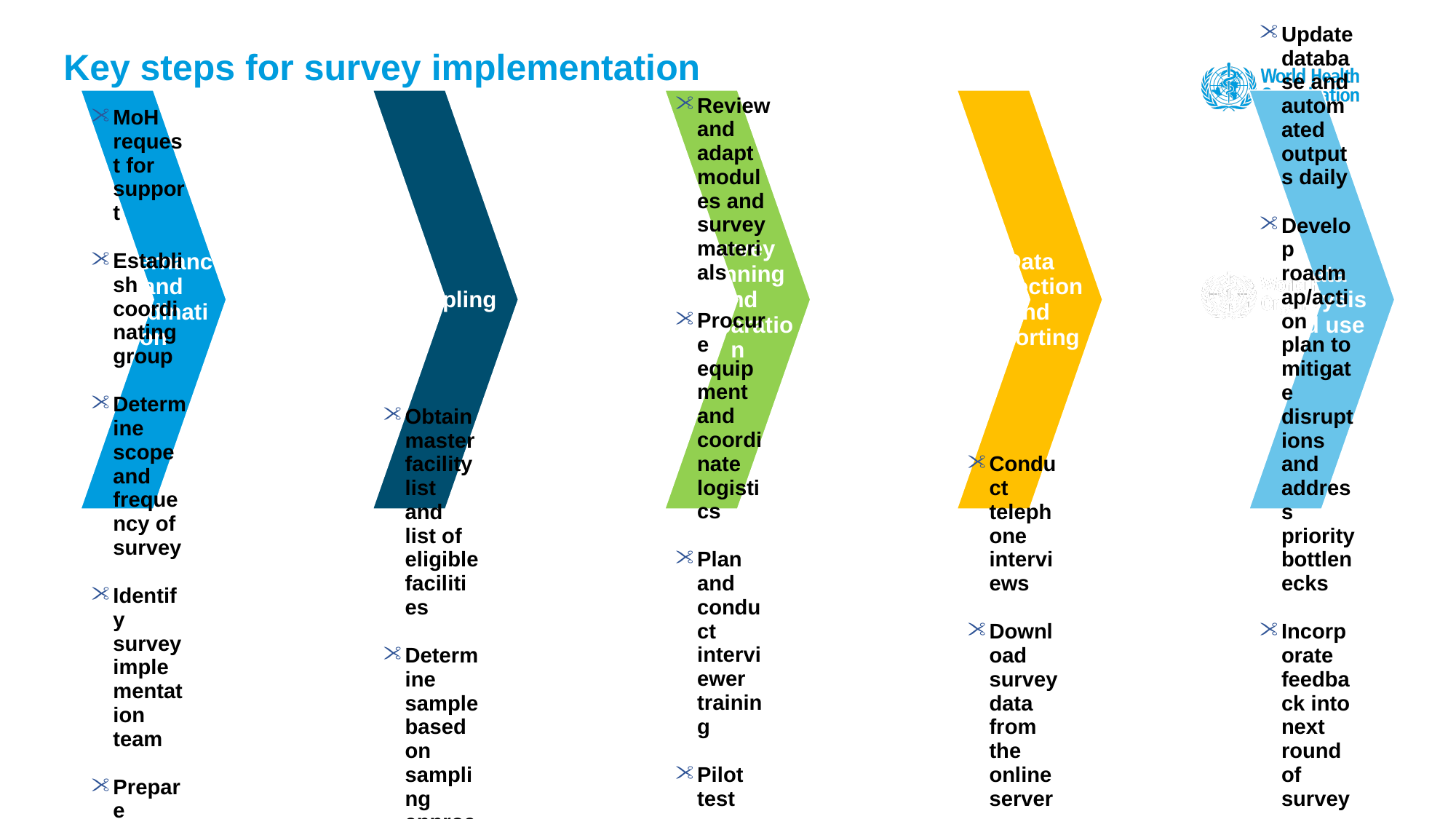

# Key steps for survey implementation
MoH request for support
Sampling
Obtain master facility list and list of eligible facilities
Conduct telephone interviews
Data collection and reporting
Update database and automated outputs daily
Determine scope and frequency of survey
Identify survey implementation team
Plan and conduct interviewer training
Pilot test
Download survey data from the online server
Incorporate feedback into next round of survey